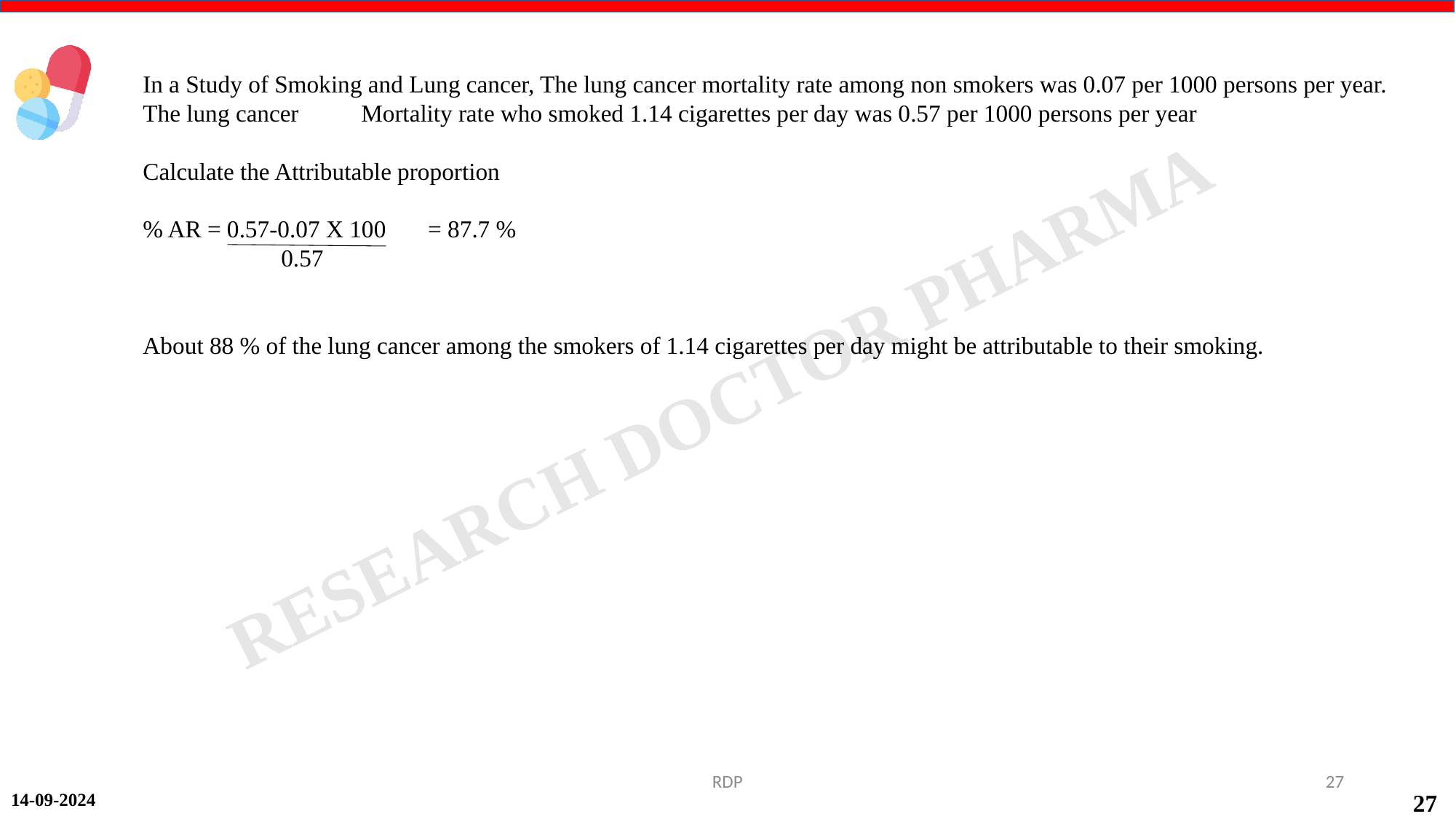

In a Study of Smoking and Lung cancer, The lung cancer mortality rate among non smokers was 0.07 per 1000 persons per year. The lung cancer 	Mortality rate who smoked 1.14 cigarettes per day was 0.57 per 1000 persons per year

Calculate the Attributable proportion

% AR = 0.57-0.07 X 100       = 87.7 %
                       0.57

About 88 % of the lung cancer among the smokers of 1.14 cigarettes per day might be attributable to their smoking.

RDP
27
14-09-2024
27